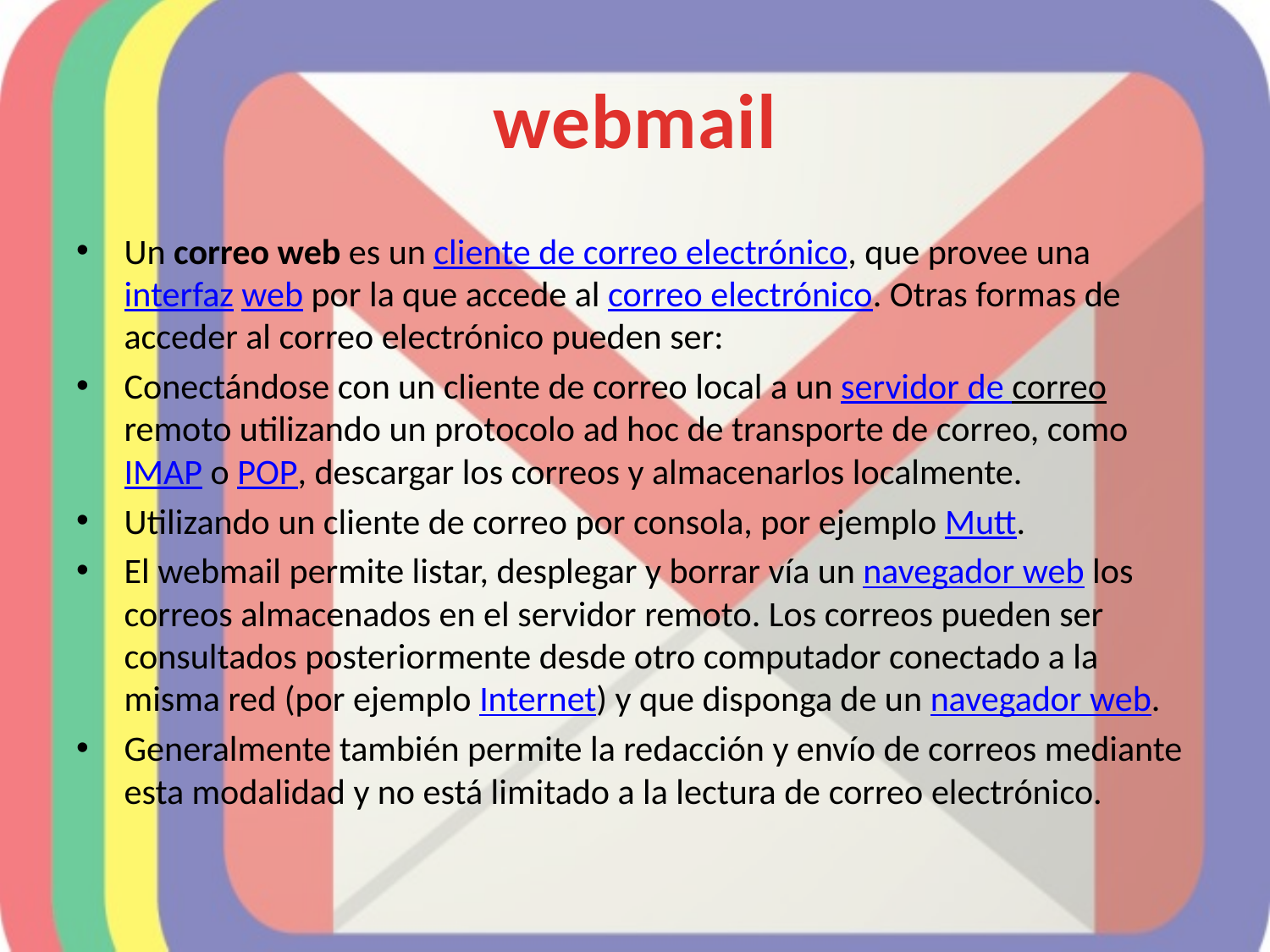

# webmail
Un correo web es un cliente de correo electrónico, que provee una interfaz web por la que accede al correo electrónico. Otras formas de acceder al correo electrónico pueden ser:
Conectándose con un cliente de correo local a un servidor de correoremoto utilizando un protocolo ad hoc de transporte de correo, como IMAP o POP, descargar los correos y almacenarlos localmente.
Utilizando un cliente de correo por consola, por ejemplo Mutt.
El webmail permite listar, desplegar y borrar vía un navegador web los correos almacenados en el servidor remoto. Los correos pueden ser consultados posteriormente desde otro computador conectado a la misma red (por ejemplo Internet) y que disponga de un navegador web.
Generalmente también permite la redacción y envío de correos mediante esta modalidad y no está limitado a la lectura de correo electrónico.